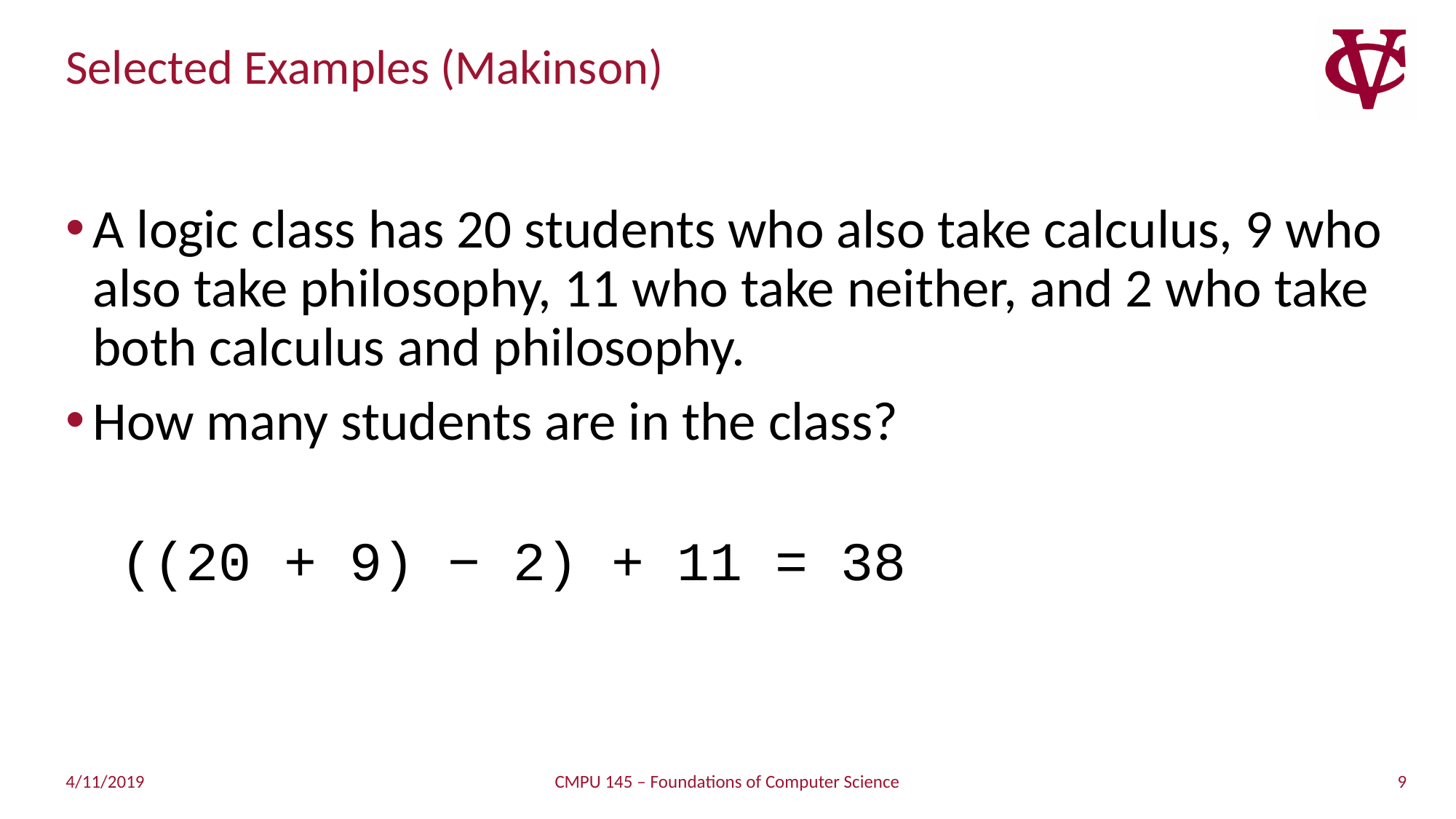

# Selected Examples (Makinson)

A logic class has 20 students who also take calculus, 9 who also take philosophy, 11 who take neither, and 2 who take both calculus and philosophy.
How many students are in the class?

((20 + 9) − 2) + 11 = 38
9
4/11/2019
CMPU 145 – Foundations of Computer Science